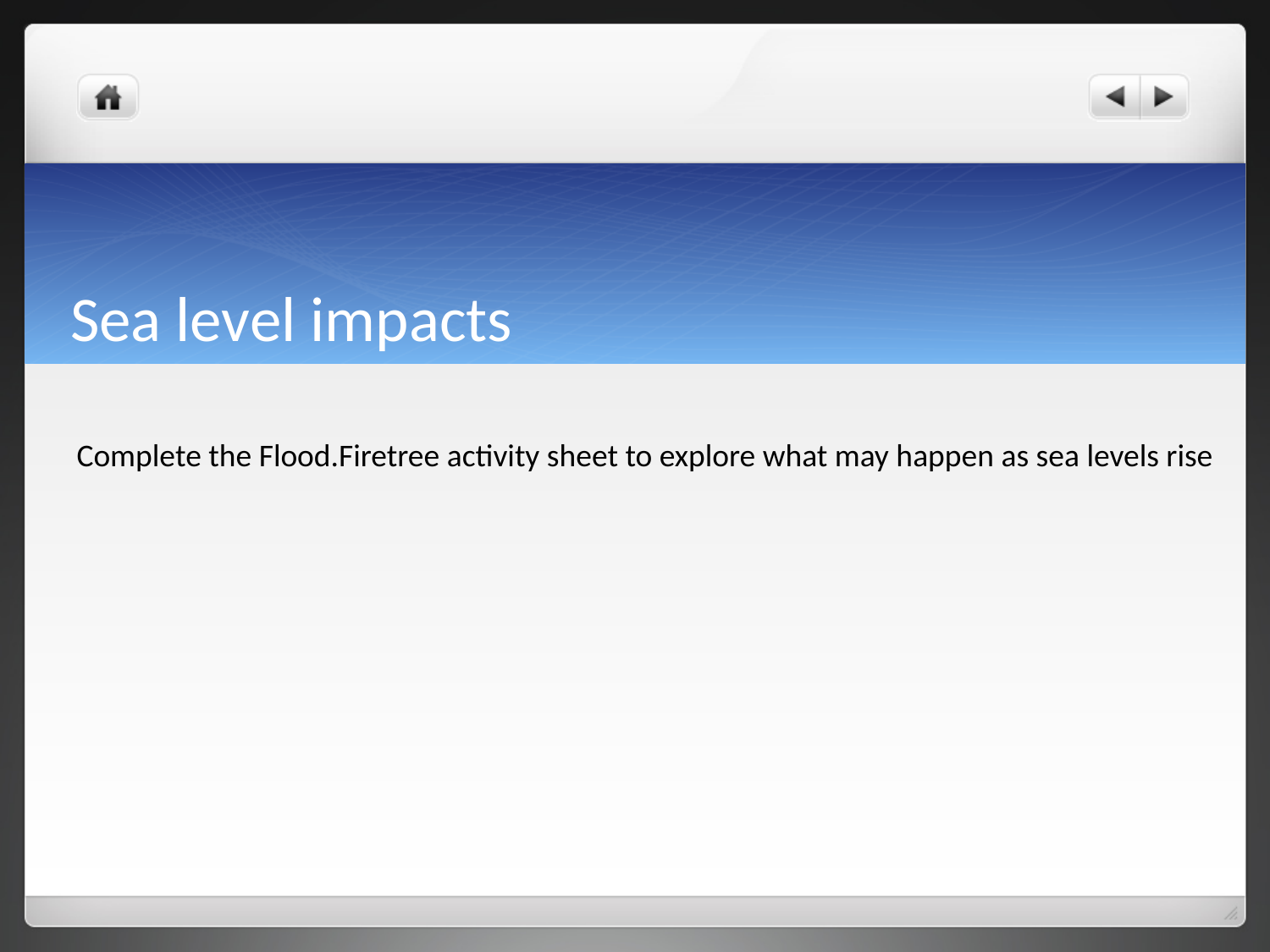

# Sea level impacts
Complete the Flood.Firetree activity sheet to explore what may happen as sea levels rise